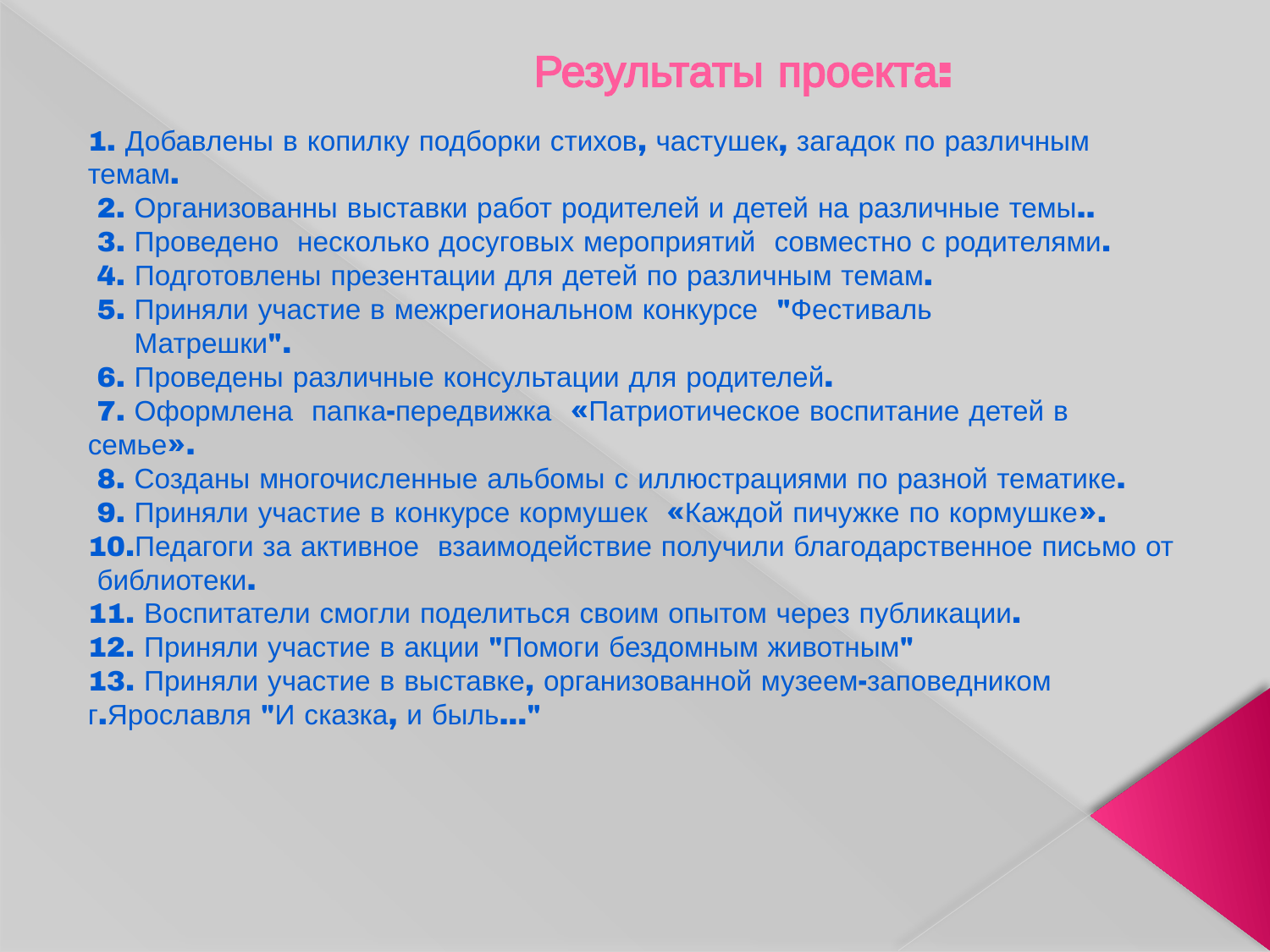

# Результаты проекта:
1. Добавлены в копилку подборки стихов, частушек, загадок по различным темам.
 2. Организованны выставки работ родителей и детей на различные темы..
 3. Проведено  несколько досуговых мероприятий  совместно с родителями.
 4. Подготовлены презентации для детей по различным темам.
 5. Приняли участие в межрегиональном конкурсе  "Фестиваль
     Матрешки".
 6. Проведены различные консультации для родителей.
 7. Оформлена  папка-передвижка  «Патриотическое воспитание детей в семье».
 8. Созданы многочисленные альбомы с иллюстрациями по разной тематике.
 9. Приняли участие в конкурсе кормушек  «Каждой пичужке по кормушке».
10.Педагоги за активное  взаимодействие получили благодарственное письмо от  библиотеки.
11. Воспитатели смогли поделиться своим опытом через публикации.
12. Приняли участие в акции "Помоги бездомным животным"
13. Приняли участие в выставке, организованной музеем-заповедником г.Ярославля "И сказка, и быль..."